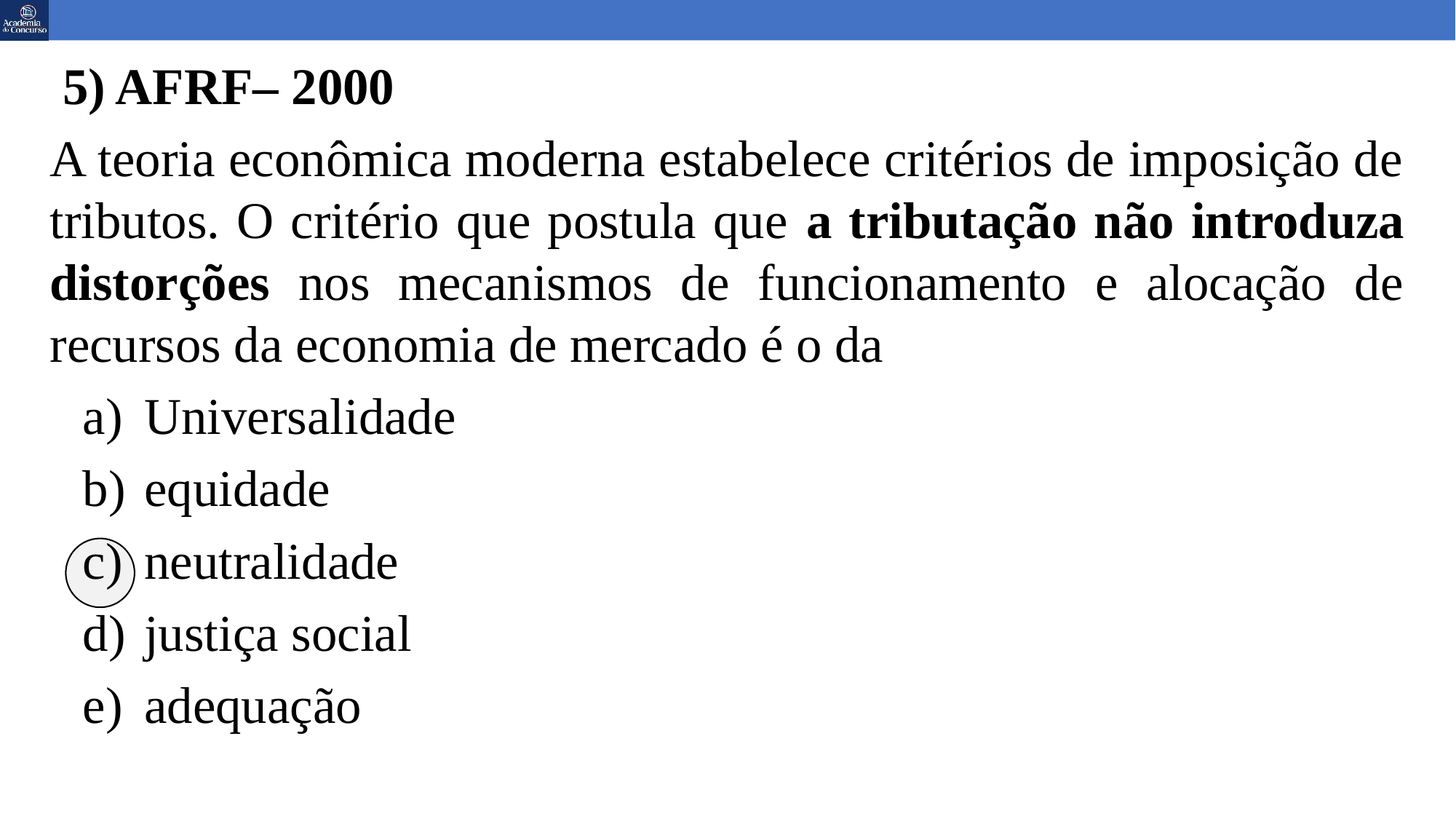

5) AFRF– 2000
A teoria econômica moderna estabelece critérios de imposição de tributos. O critério que postula que a tributação não introduza distorções nos mecanismos de funcionamento e alocação de recursos da economia de mercado é o da
Universalidade
equidade
neutralidade
justiça social
adequação